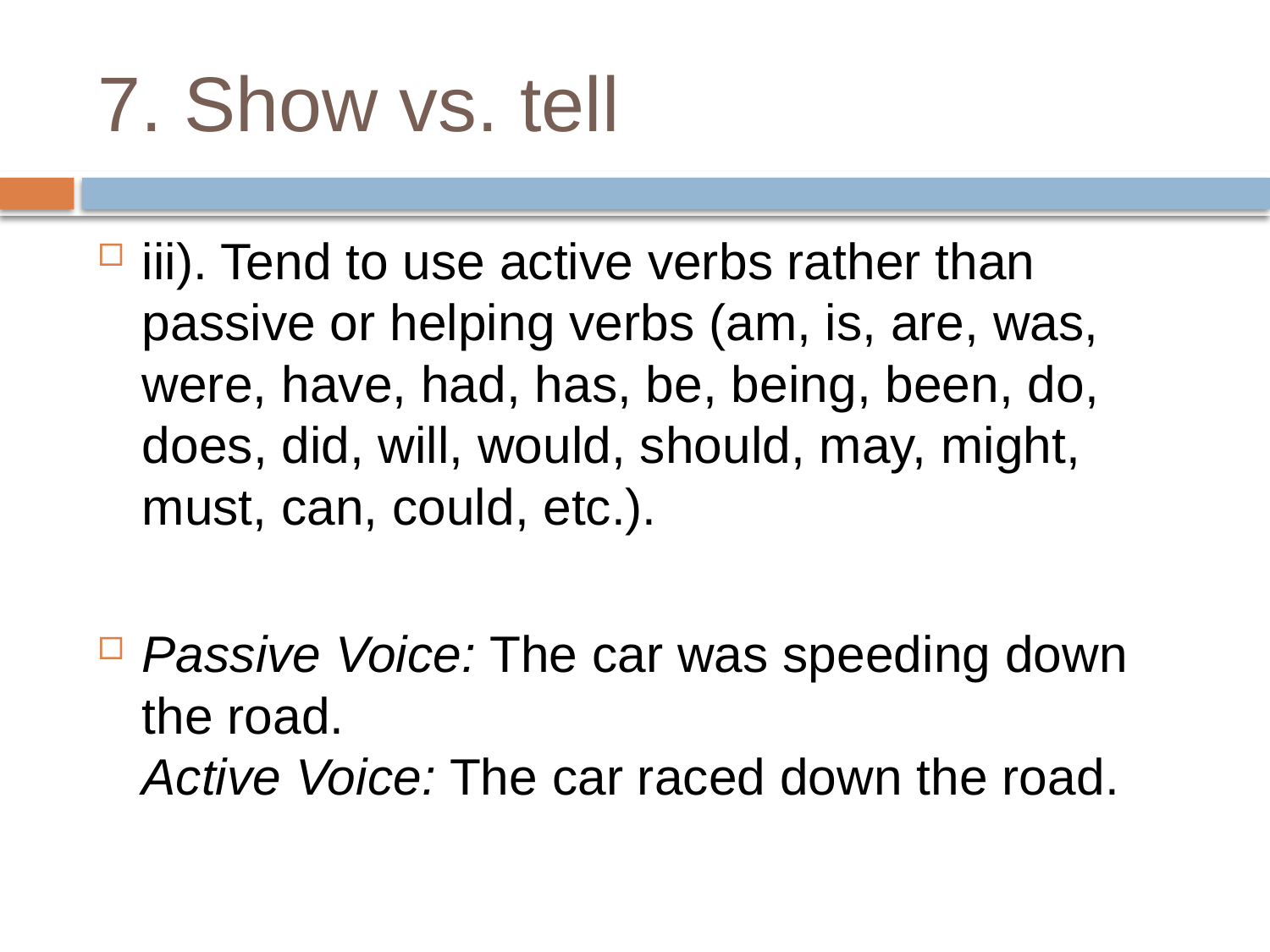

# 7. Show vs. tell
iii). Tend to use active verbs rather than passive or helping verbs (am, is, are, was, were, have, had, has, be, being, been, do, does, did, will, would, should, may, might, must, can, could, etc.).

Passive Voice: The car was speeding down the road. 
Active Voice: The car raced down the road.